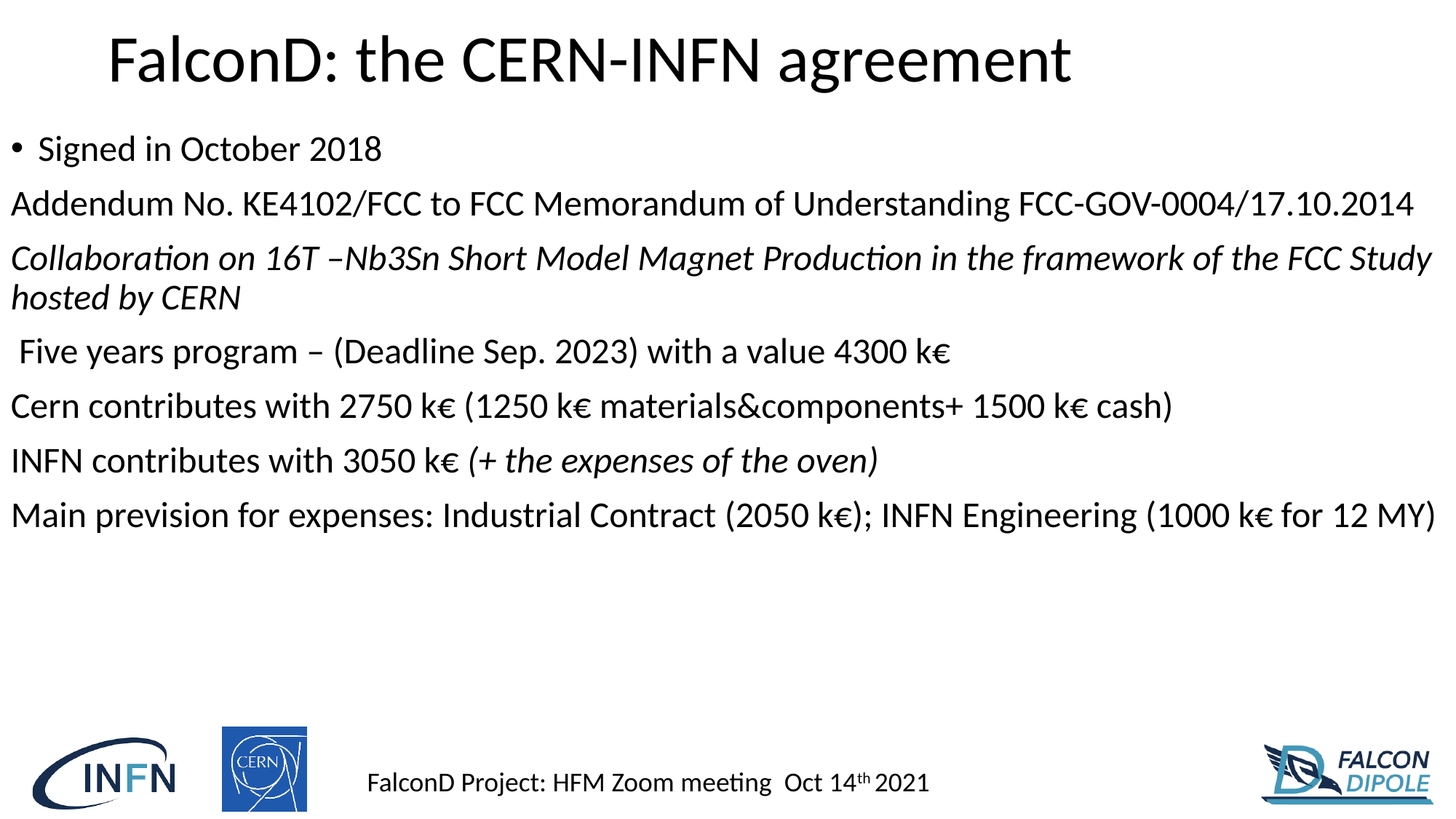

FalconD: the CERN-INFN agreement
Signed in October 2018
Addendum No. KE4102/FCC to FCC Memorandum of Understanding FCC-GOV-0004/17.10.2014
Collaboration on 16T –Nb3Sn Short Model Magnet Production in the framework of the FCC Study hosted by CERN
 Five years program – (Deadline Sep. 2023) with a value 4300 k€
Cern contributes with 2750 k€ (1250 k€ materials&components+ 1500 k€ cash)
INFN contributes with 3050 k€ (+ the expenses of the oven)
Main prevision for expenses: Industrial Contract (2050 k€); INFN Engineering (1000 k€ for 12 MY)